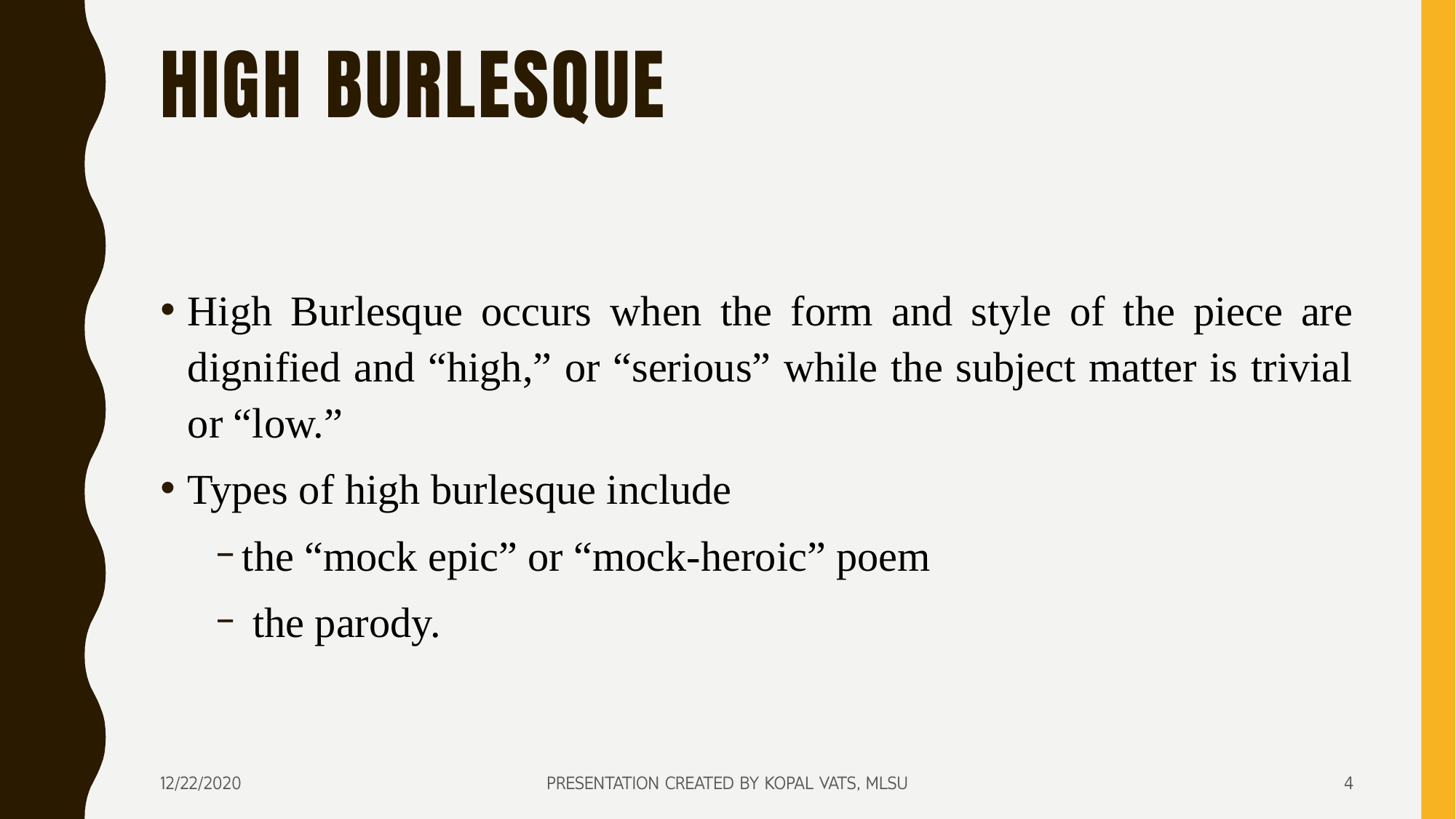

# High burlesque
High Burlesque occurs when the form and style of the piece are dignified and “high,” or “serious” while the subject matter is trivial or “low.”
Types of high burlesque include
the “mock epic” or “mock-heroic” poem
 the parody.

12/22/2020
PRESENTATION CREATED BY KOPAL VATS, MLSU
4